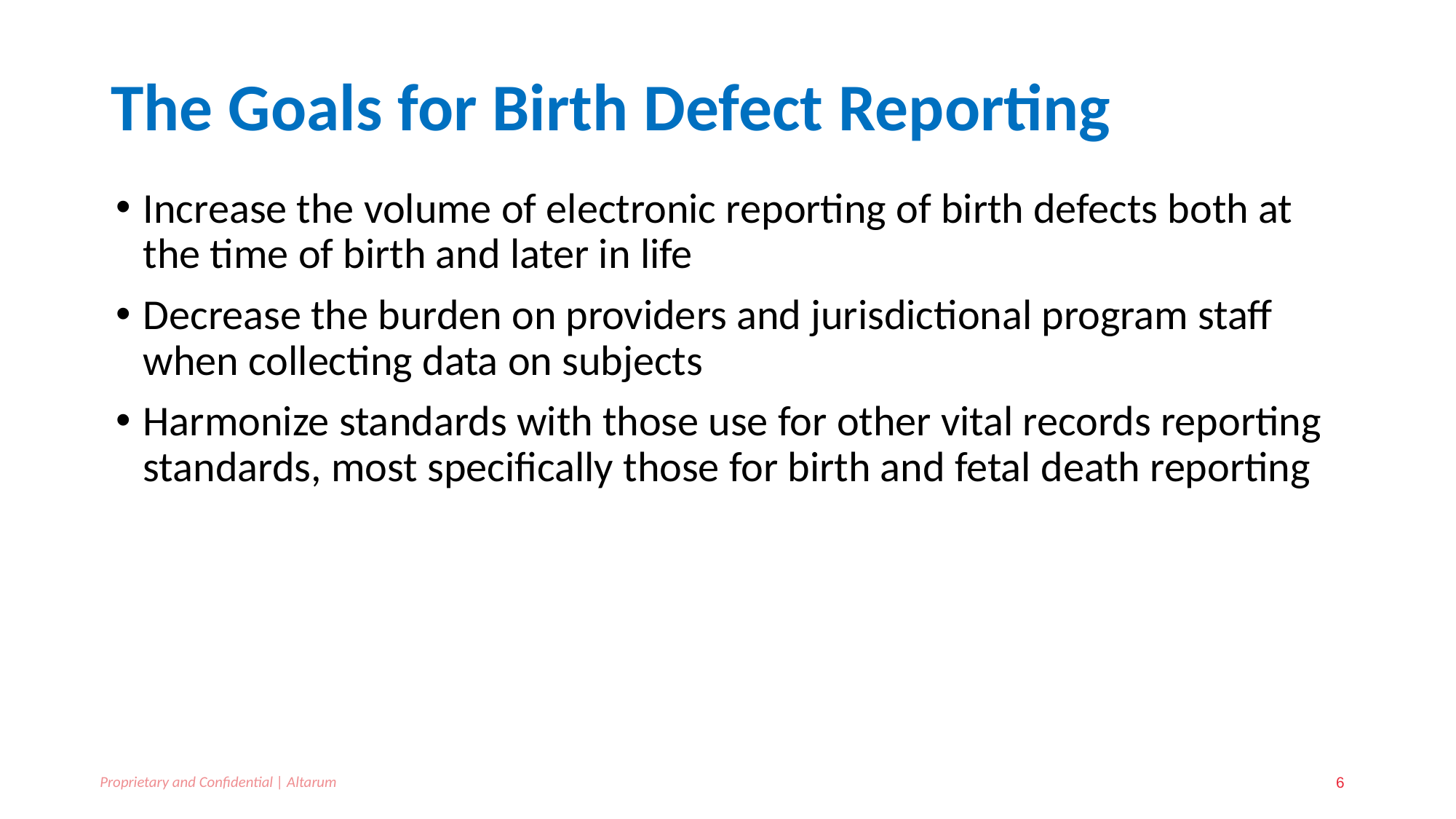

# The Goals for Birth Defect Reporting
Increase the volume of electronic reporting of birth defects both at the time of birth and later in life
Decrease the burden on providers and jurisdictional program staff when collecting data on subjects
Harmonize standards with those use for other vital records reporting standards, most specifically those for birth and fetal death reporting
Proprietary and Confidential | Altarum
6